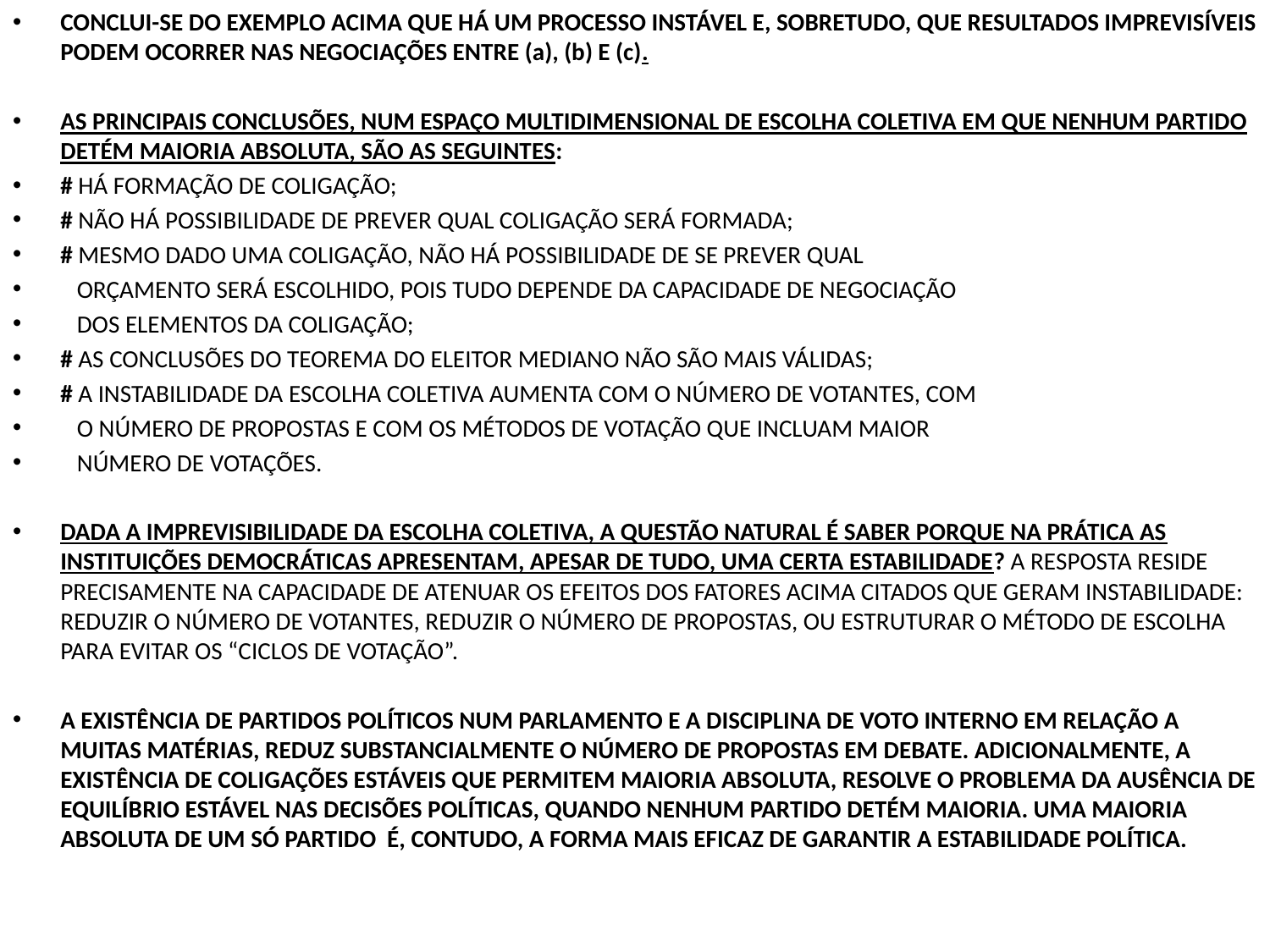

CONCLUI-SE DO EXEMPLO ACIMA QUE HÁ UM PROCESSO INSTÁVEL E, SOBRETUDO, QUE RESULTADOS IMPREVISÍVEIS PODEM OCORRER NAS NEGOCIAÇÕES ENTRE (a), (b) E (c).

AS PRINCIPAIS CONCLUSÕES, NUM ESPAÇO MULTIDIMENSIONAL DE ESCOLHA COLETIVA EM QUE NENHUM PARTIDO DETÉM MAIORIA ABSOLUTA, SÃO AS SEGUINTES:
# HÁ FORMAÇÃO DE COLIGAÇÃO;
# NÃO HÁ POSSIBILIDADE DE PREVER QUAL COLIGAÇÃO SERÁ FORMADA;
# MESMO DADO UMA COLIGAÇÃO, NÃO HÁ POSSIBILIDADE DE SE PREVER QUAL
   ORÇAMENTO SERÁ ESCOLHIDO, POIS TUDO DEPENDE DA CAPACIDADE DE NEGOCIAÇÃO
   DOS ELEMENTOS DA COLIGAÇÃO;
# AS CONCLUSÕES DO TEOREMA DO ELEITOR MEDIANO NÃO SÃO MAIS VÁLIDAS;
# A INSTABILIDADE DA ESCOLHA COLETIVA AUMENTA COM O NÚMERO DE VOTANTES, COM
   O NÚMERO DE PROPOSTAS E COM OS MÉTODOS DE VOTAÇÃO QUE INCLUAM MAIOR
   NÚMERO DE VOTAÇÕES.

DADA A IMPREVISIBILIDADE DA ESCOLHA COLETIVA, A QUESTÃO NATURAL É SABER PORQUE NA PRÁTICA AS INSTITUIÇÕES DEMOCRÁTICAS APRESENTAM, APESAR DE TUDO, UMA CERTA ESTABILIDADE? A RESPOSTA RESIDE PRECISAMENTE NA CAPACIDADE DE ATENUAR OS EFEITOS DOS FATORES ACIMA CITADOS QUE GERAM INSTABILIDADE: REDUZIR O NÚMERO DE VOTANTES, REDUZIR O NÚMERO DE PROPOSTAS, OU ESTRUTURAR O MÉTODO DE ESCOLHA PARA EVITAR OS “CICLOS DE VOTAÇÃO”.

A EXISTÊNCIA DE PARTIDOS POLÍTICOS NUM PARLAMENTO E A DISCIPLINA DE VOTO INTERNO EM RELAÇÃO A MUITAS MATÉRIAS, REDUZ SUBSTANCIALMENTE O NÚMERO DE PROPOSTAS EM DEBATE. ADICIONALMENTE, A EXISTÊNCIA DE COLIGAÇÕES ESTÁVEIS QUE PERMITEM MAIORIA ABSOLUTA, RESOLVE O PROBLEMA DA AUSÊNCIA DE EQUILÍBRIO ESTÁVEL NAS DECISÕES POLÍTICAS, QUANDO NENHUM PARTIDO DETÉM MAIORIA. UMA MAIORIA ABSOLUTA DE UM SÓ PARTIDO  É, CONTUDO, A FORMA MAIS EFICAZ DE GARANTIR A ESTABILIDADE POLÍTICA.